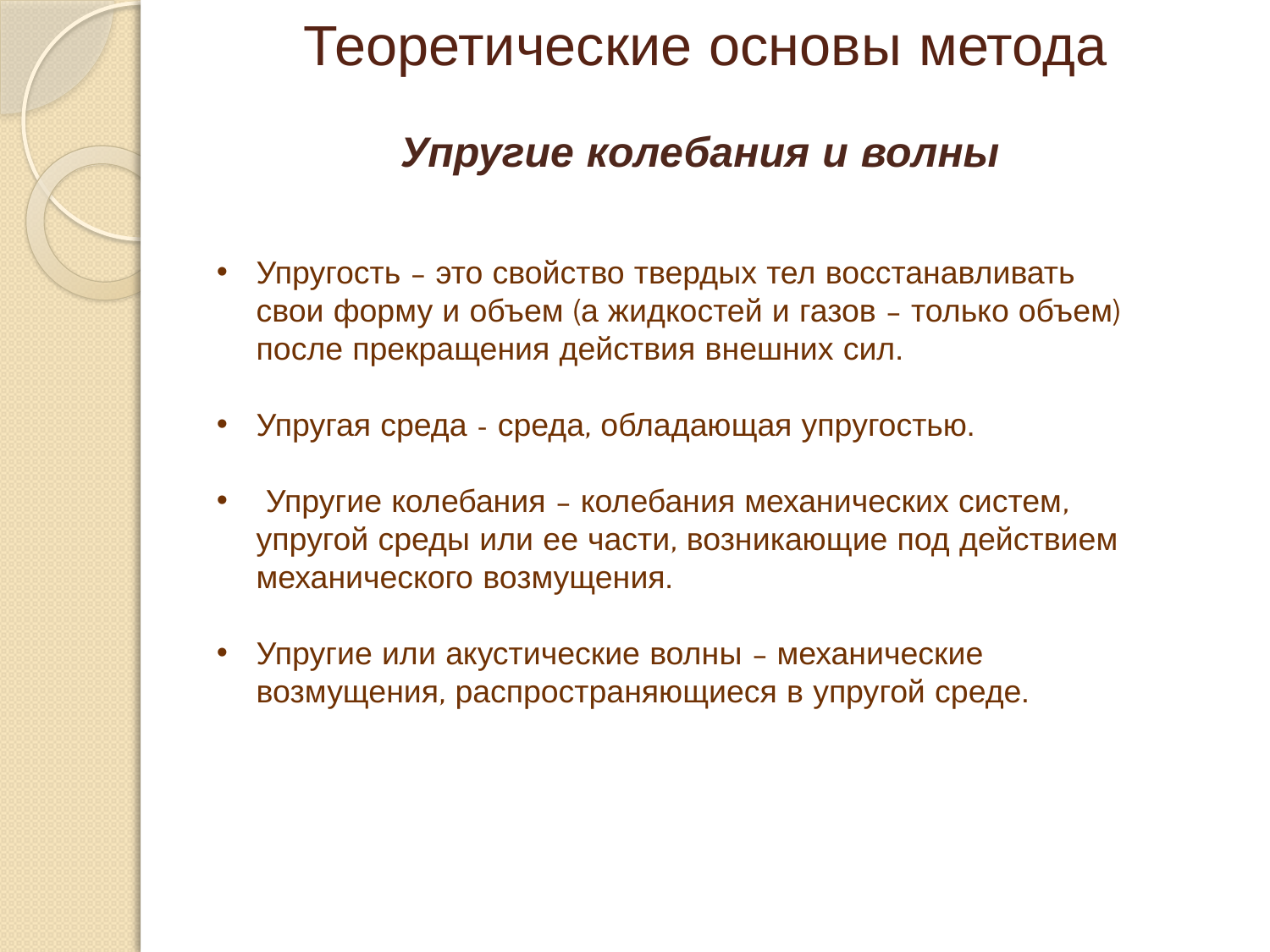

# Теоретические основы метода
Упругие колебания и волны
Упругость – это свойство твердых тел восстанавливать свои форму и объем (а жидкостей и газов – только объем) после прекращения действия внешних сил.

Упругая среда - среда, обладающая упругостью.

 Упругие колебания – колебания механических систем, упругой среды или ее части, возникающие под действием механического возмущения.

Упругие или акустические волны – механические возмущения, распространяющиеся в упругой среде.